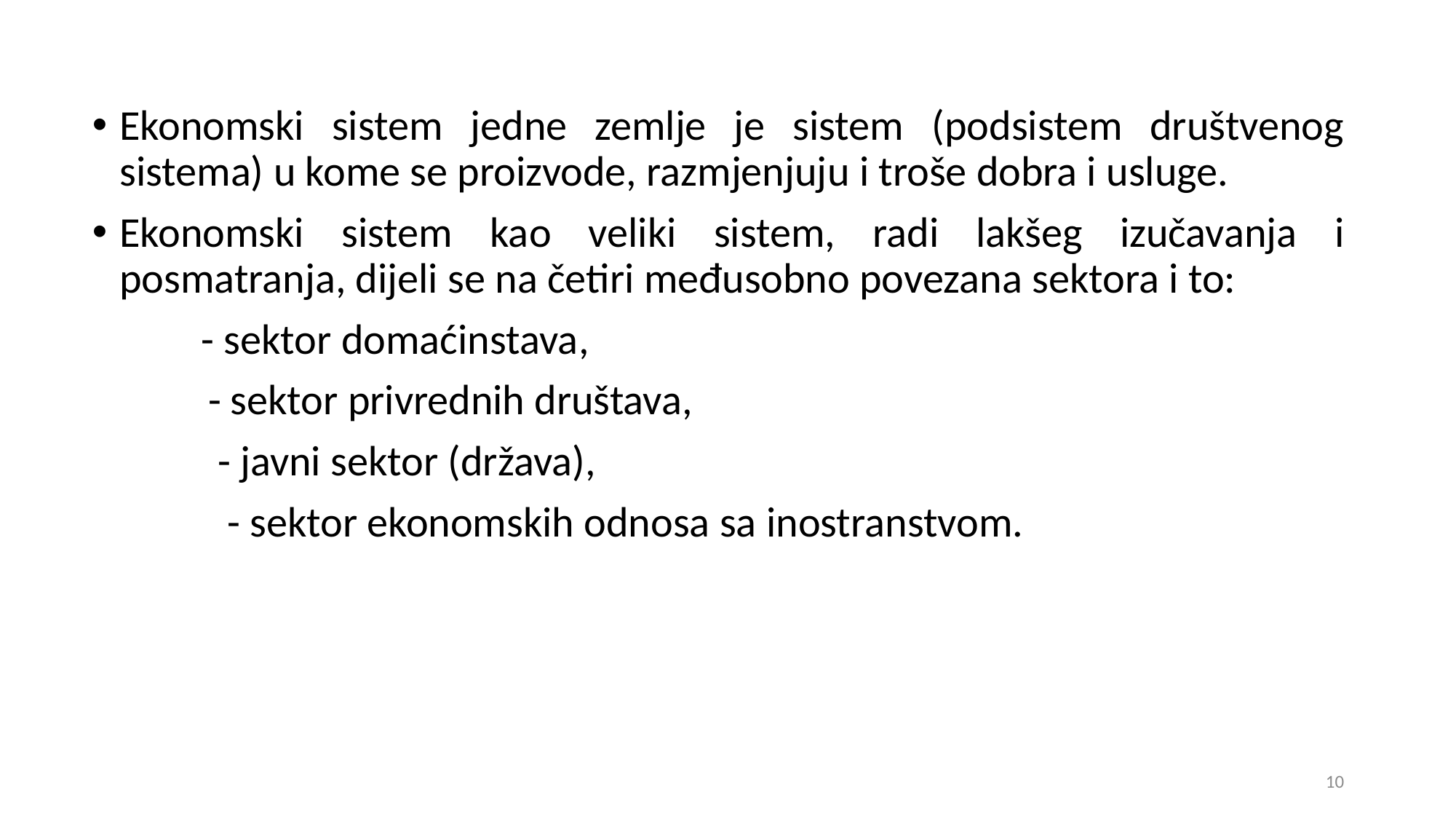

Ekonomski sistem jedne zemlje je sistem (podsistem društvenog sistema) u kome se proizvode, razmjenjuju i troše dobra i usluge.
Ekonomski sistem kao veliki sistem, radi lakšeg izučavanja i posmatranja, dijeli se na četiri međusobno povezana sektora i to:
	- sektor domaćinstava,
            - sektor privrednih društava,
             - javni sektor (država),
              - sektor ekonomskih odnosa sa inostranstvom.
10